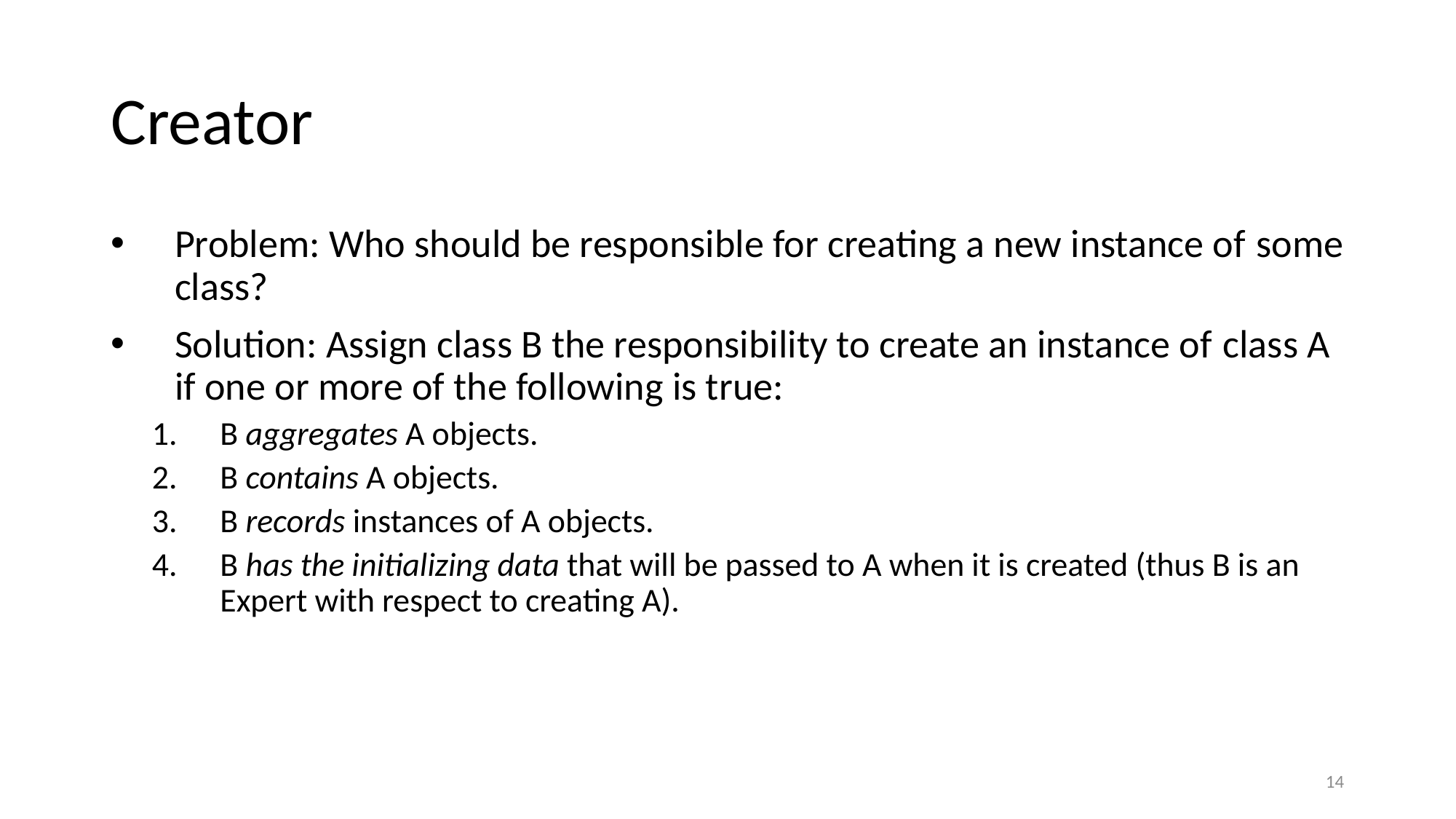

# Creator
Problem: Who should be responsible for creating a new instance of some class?
Solution: Assign class B the responsibility to create an instance of class A if one or more of the following is true:
B aggregates A objects.
B contains A objects.
B records instances of A objects.
B has the initializing data that will be passed to A when it is created (thus B is an Expert with respect to creating A).

14